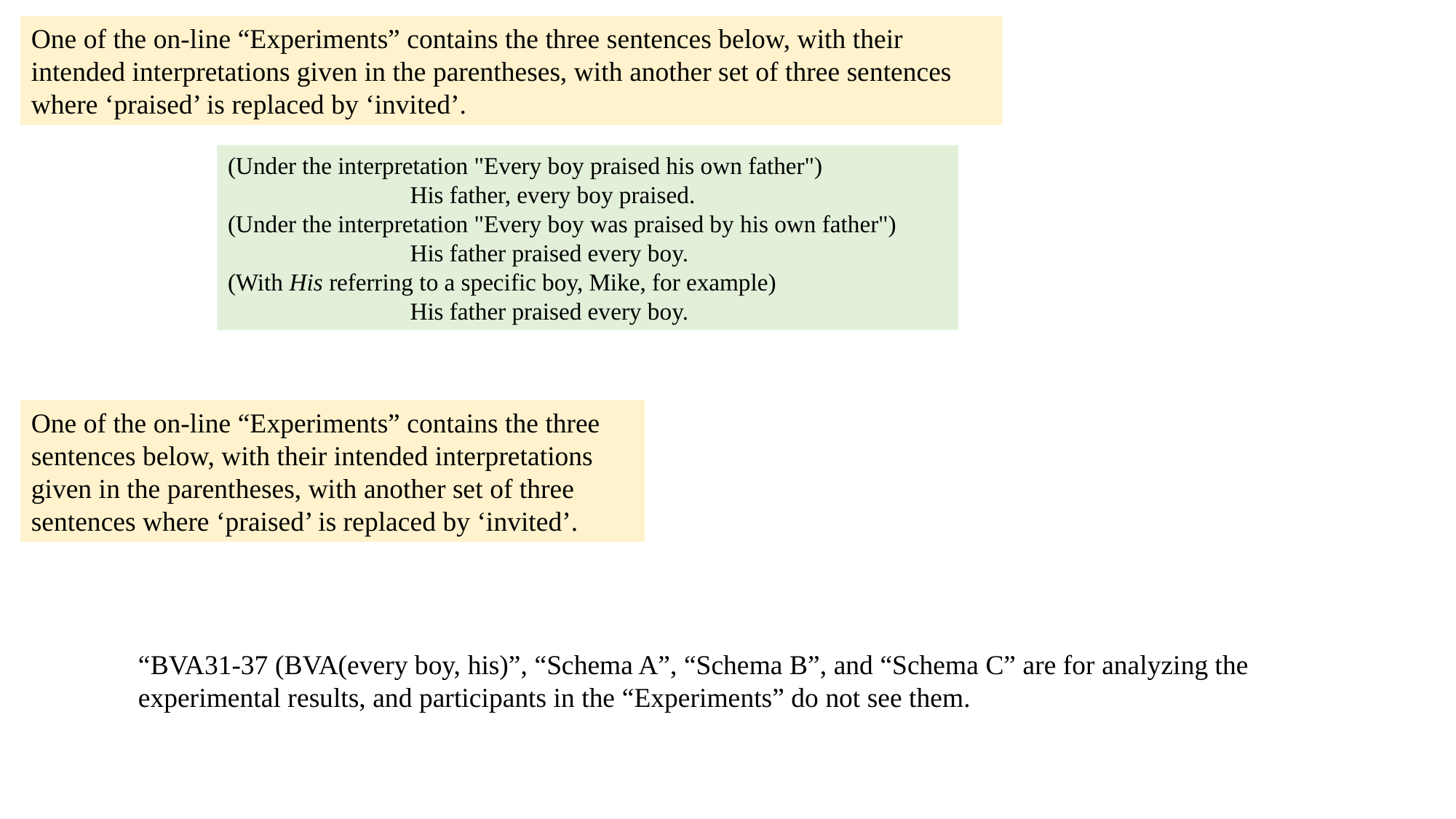

One of the on-line “Experiments” contains the three sentences below, with their intended interpretations given in the parentheses, with another set of three sentences where ‘praised’ is replaced by ‘invited’.
(Under the interpretation "Every boy praised his own father")
		His father, every boy praised.
(Under the interpretation "Every boy was praised by his own father")
		His father praised every boy.
(With His referring to a specific boy, Mike, for example)
		His father praised every boy.
One of the on-line “Experiments” contains the three sentences below, with their intended interpretations given in the parentheses, with another set of three sentences where ‘praised’ is replaced by ‘invited’.
“BVA31-37 (BVA(every boy, his)”, “Schema A”, “Schema B”, and “Schema C” are for analyzing the experimental results, and participants in the “Experiments” do not see them.